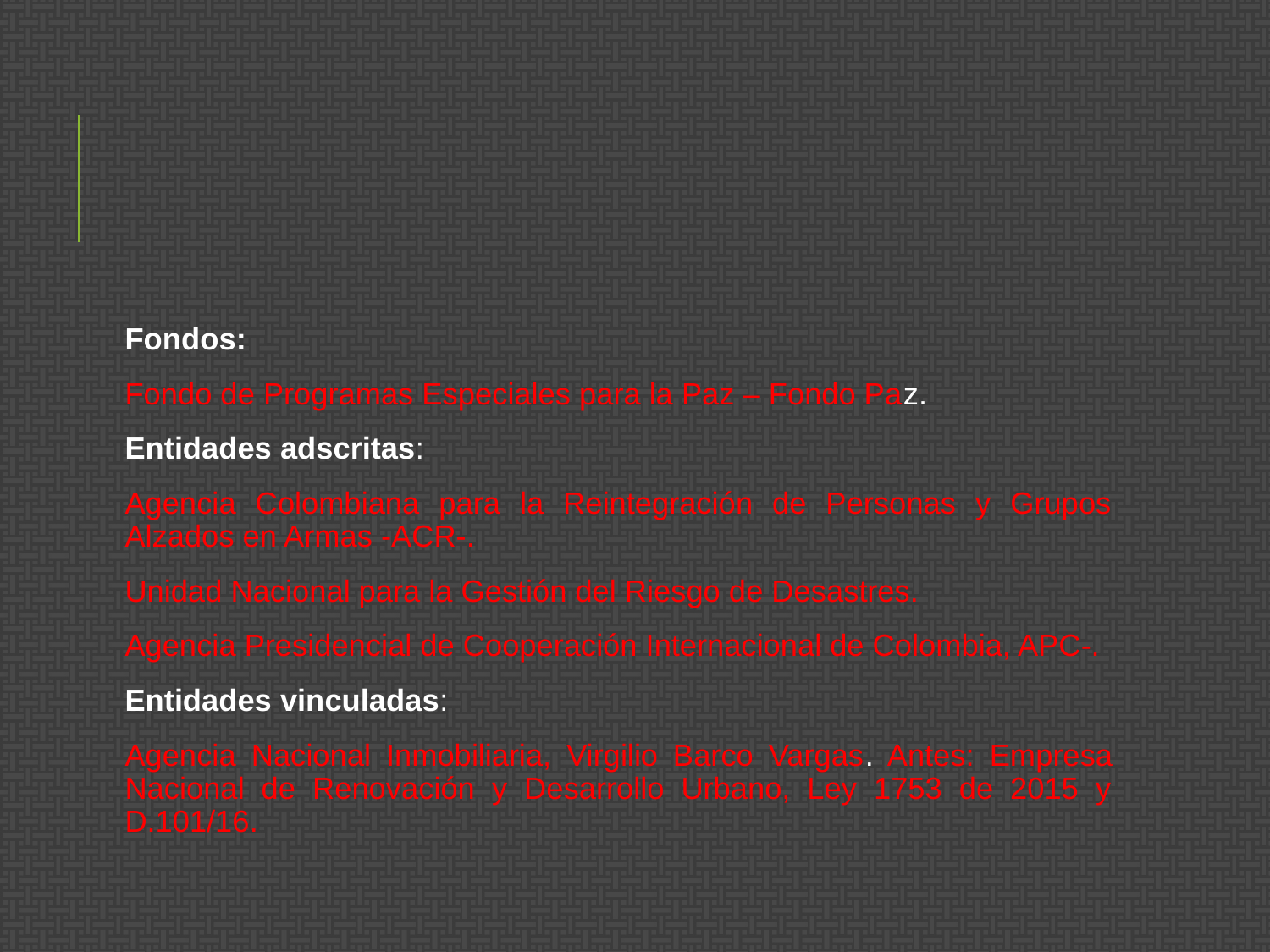

#
Fondos:
Fondo de Programas Especiales para la Paz – Fondo Paz.
Entidades adscritas:
Agencia Colombiana para la Reintegración de Personas y Grupos Alzados en Armas -ACR-.
Unidad Nacional para la Gestión del Riesgo de Desastres.
Agencia Presidencial de Cooperación Internacional de Colombia, APC-.
Entidades vinculadas:
Agencia Nacional Inmobiliaria, Virgilio Barco Vargas. Antes: Empresa Nacional de Renovación y Desarrollo Urbano, Ley 1753 de 2015 y D.101/16.